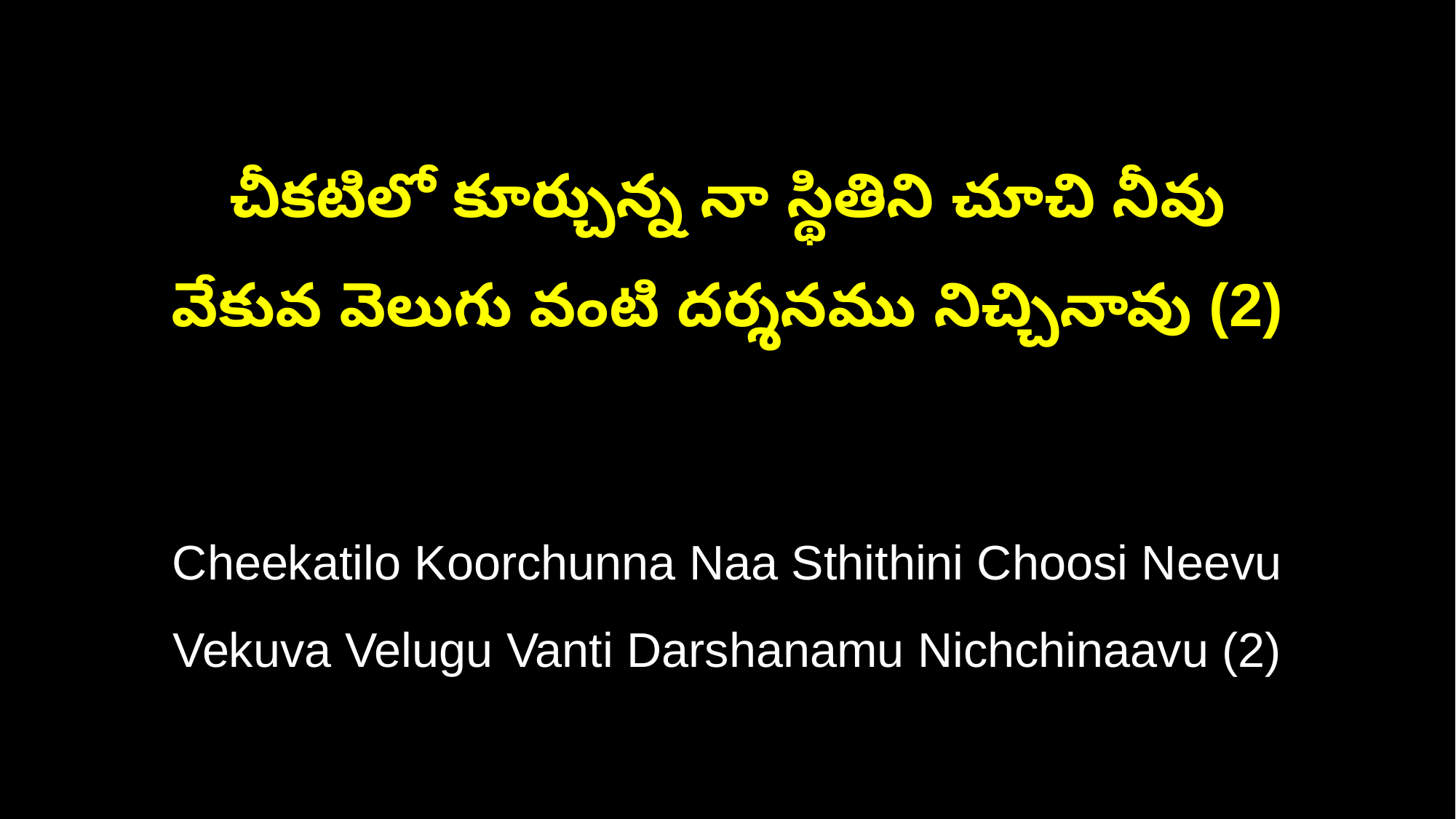

చీకటిలో కూర్చున్న నా స్థితిని చూచి నీవు
వేకువ వెలుగు వంటి దర్శనము నిచ్చినావు (2)
Cheekatilo Koorchunna Naa Sthithini Choosi Neevu
Vekuva Velugu Vanti Darshanamu Nichchinaavu (2)